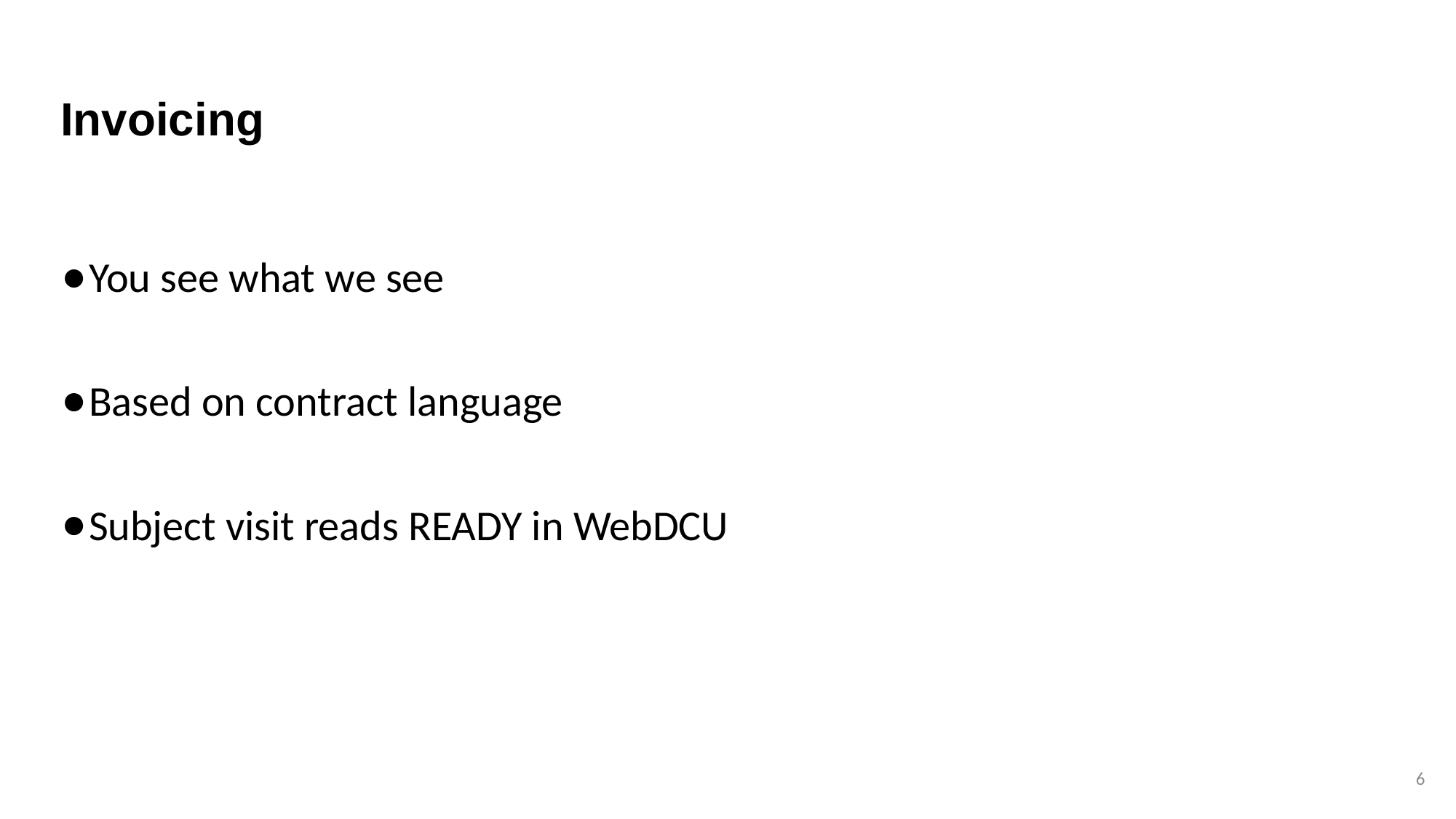

# Invoicing

You see what we see

Based on contract language

Subject visit reads READY in WebDCU

6